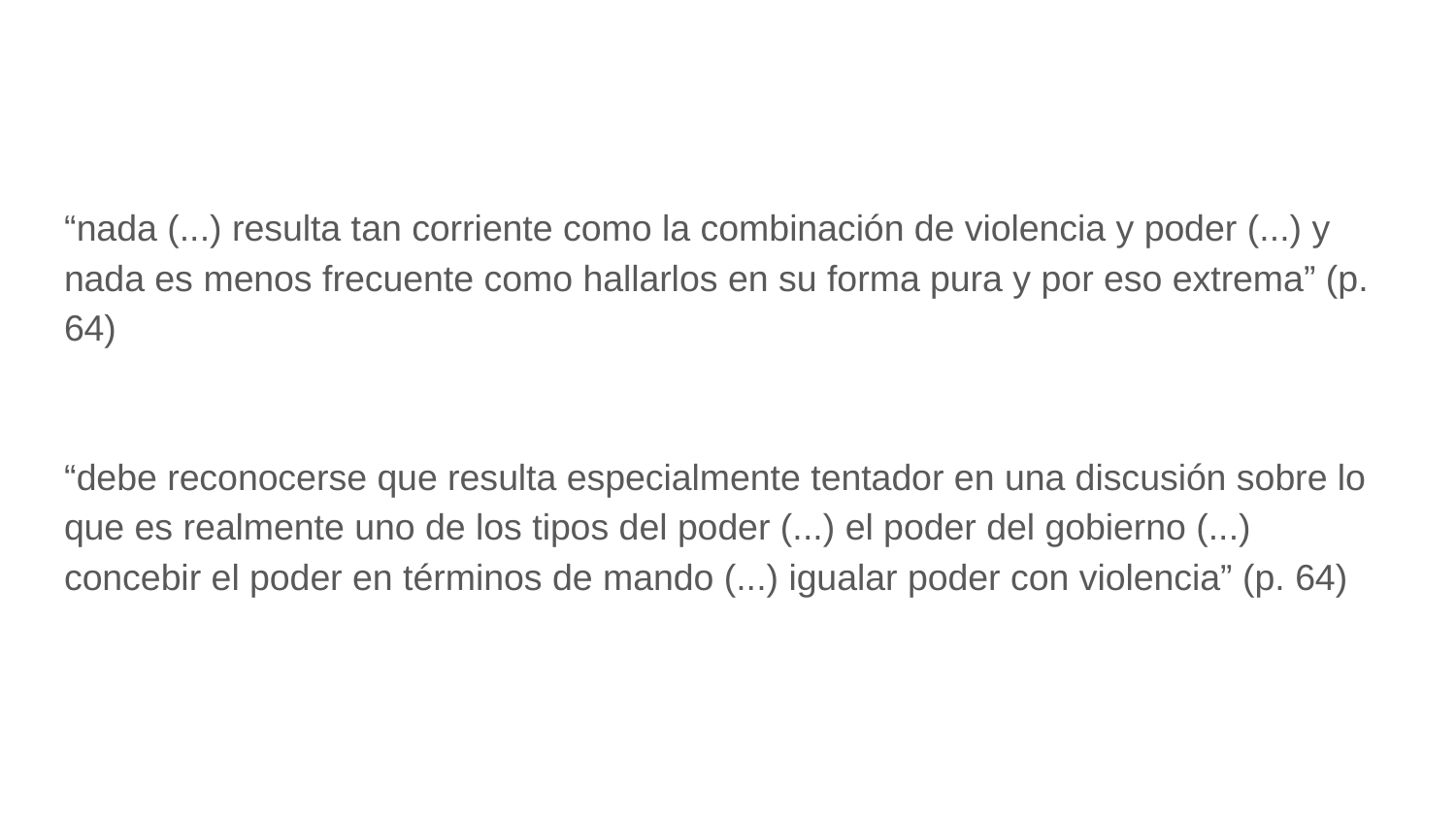

#
“nada (...) resulta tan corriente como la combinación de violencia y poder (...) y nada es menos frecuente como hallarlos en su forma pura y por eso extrema” (p. 64)

“debe reconocerse que resulta especialmente tentador en una discusión sobre lo que es realmente uno de los tipos del poder (...) el poder del gobierno (...) concebir el poder en términos de mando (...) igualar poder con violencia” (p. 64)